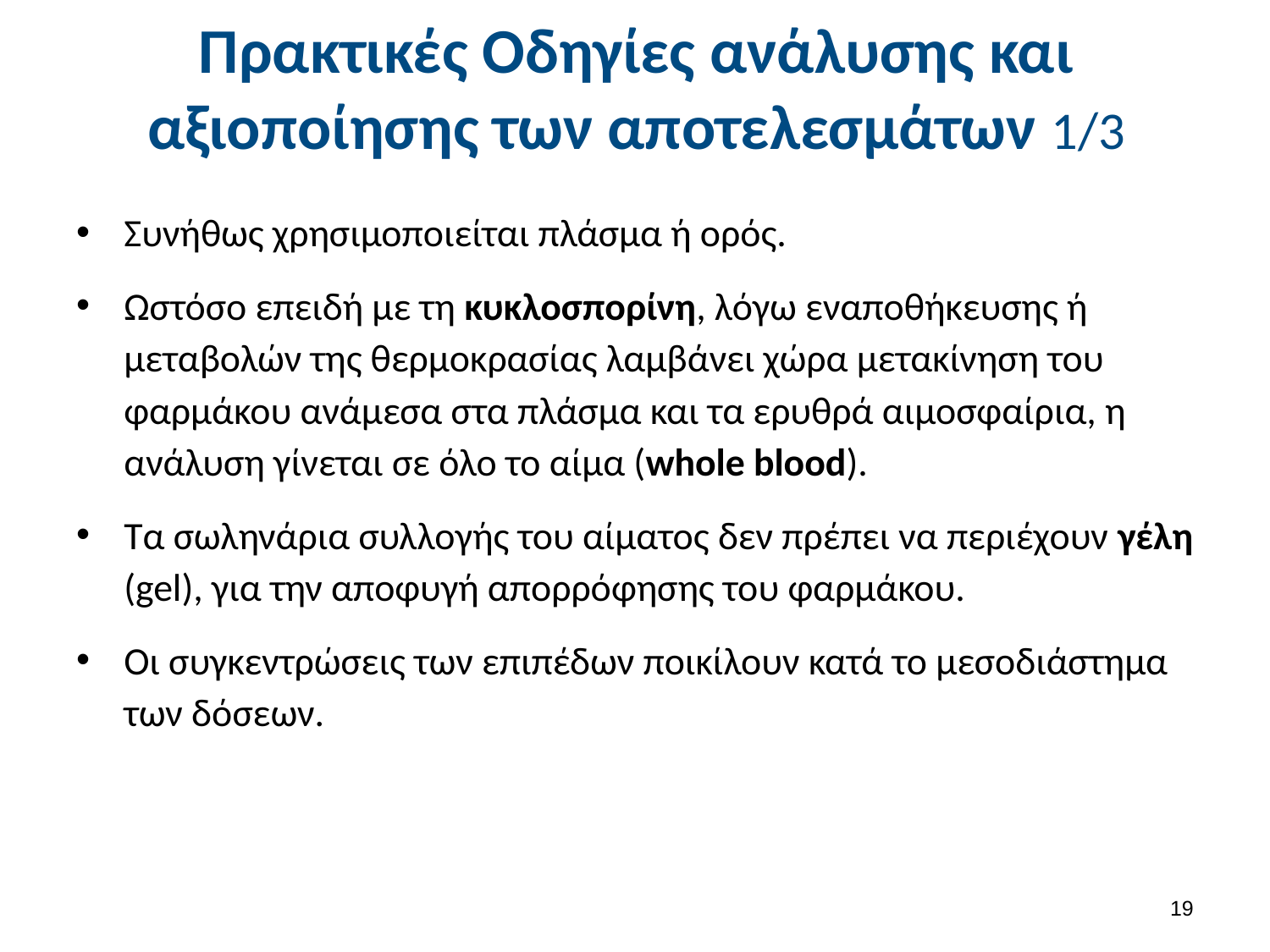

# Πρακτικές Οδηγίες ανάλυσης και αξιοποίησης των αποτελεσμάτων 1/3
Συνήθως χρησιμοποιείται πλάσμα ή ορός.
Ωστόσο επειδή με τη κυκλοσπορίνη, λόγω εναποθήκευσης ή μεταβολών της θερμοκρασίας λαμβάνει χώρα μετακίνηση του φαρμάκου ανάμεσα στα πλάσμα και τα ερυθρά αιμοσφαίρια, η ανάλυση γίνεται σε όλο το αίμα (whole blood).
Τα σωληνάρια συλλογής του αίματος δεν πρέπει να περιέχουν γέλη (gel), για την αποφυγή απορρόφησης του φαρμάκου.
Οι συγκεντρώσεις των επιπέδων ποικίλουν κατά το μεσοδιάστημα των δόσεων.
19